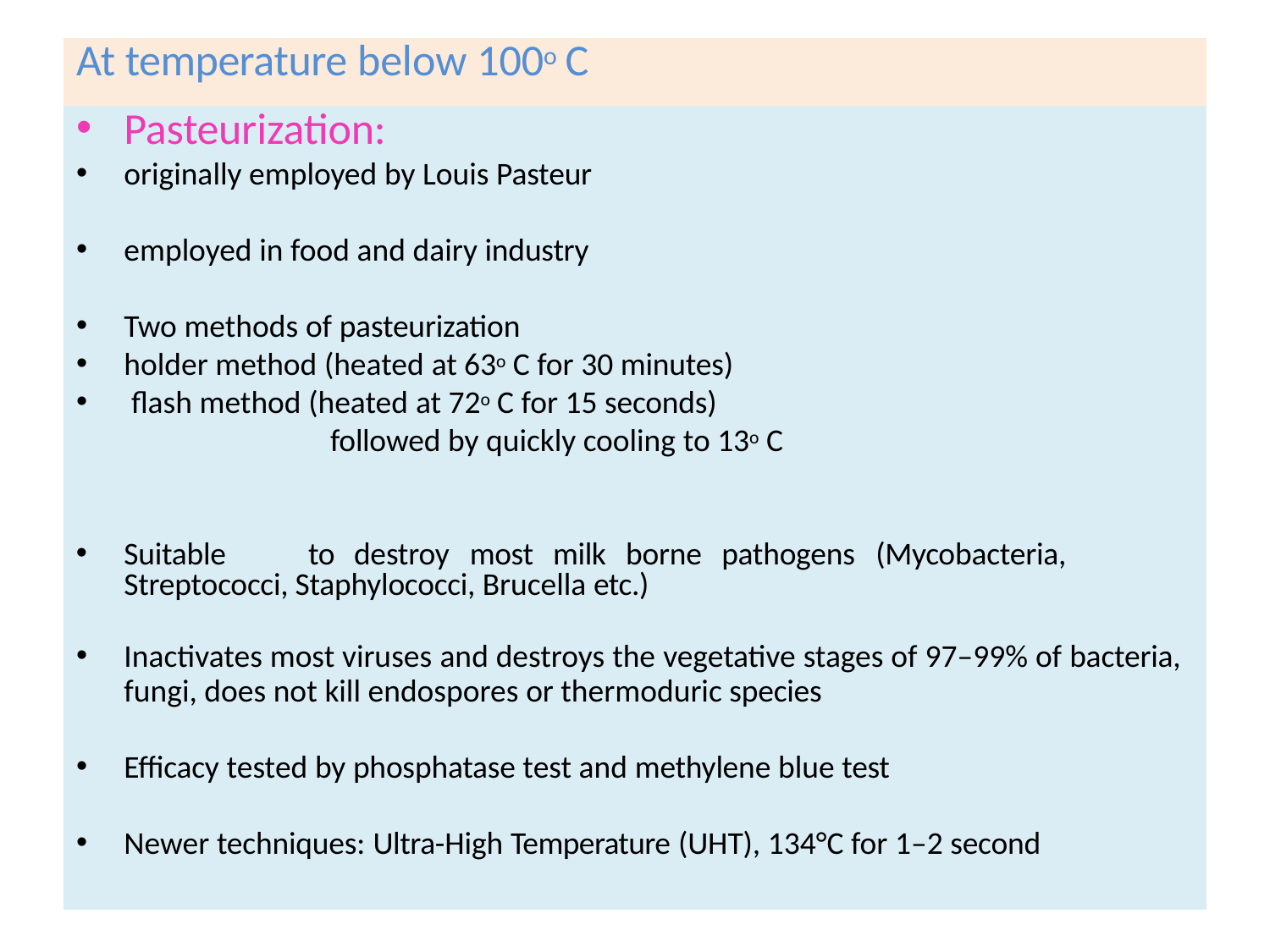

# At temperature below 100o C
Pasteurization:
originally employed by Louis Pasteur
employed in food and dairy industry
Two methods of pasteurization
holder method (heated at 63o C for 30 minutes)
flash method (heated at 72o C for 15 seconds)
followed by quickly cooling to 13o C

Suitable	to	destroy	most	milk	borne	pathogens	(Mycobacteria,	Streptococci, Staphylococci, Brucella etc.)
Inactivates most viruses and destroys the vegetative stages of 97–99% of bacteria,
fungi, does not kill endospores or thermoduric species
Efficacy tested by phosphatase test and methylene blue test
Newer techniques: Ultra-High Temperature (UHT), 134°C for 1–2 second